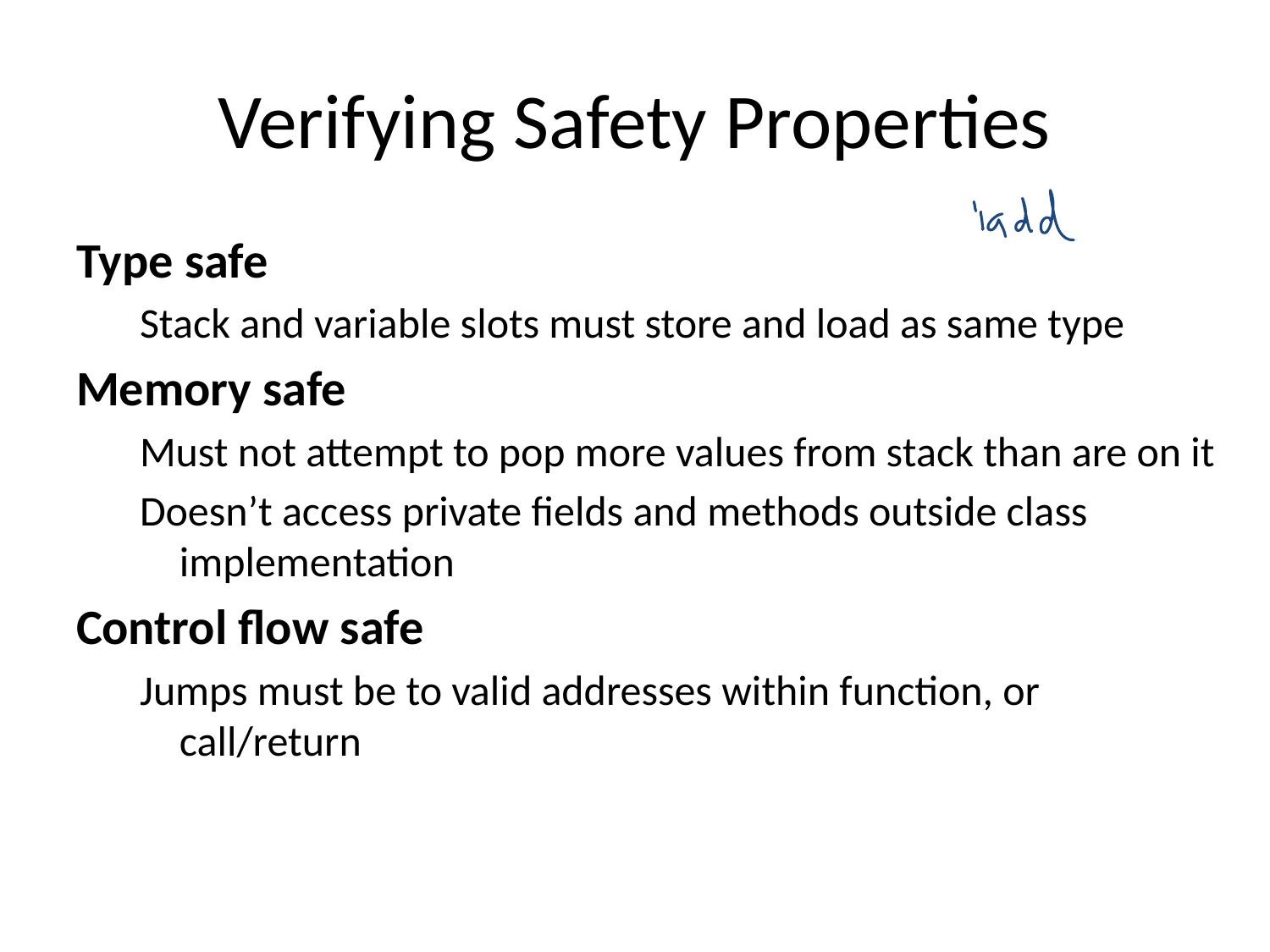

# Verifying Safety Properties
Type safe
Stack and variable slots must store and load as same type
Memory safe
Must not attempt to pop more values from stack than are on it
Doesn’t access private fields and methods outside class implementation
Control flow safe
Jumps must be to valid addresses within function, or call/return